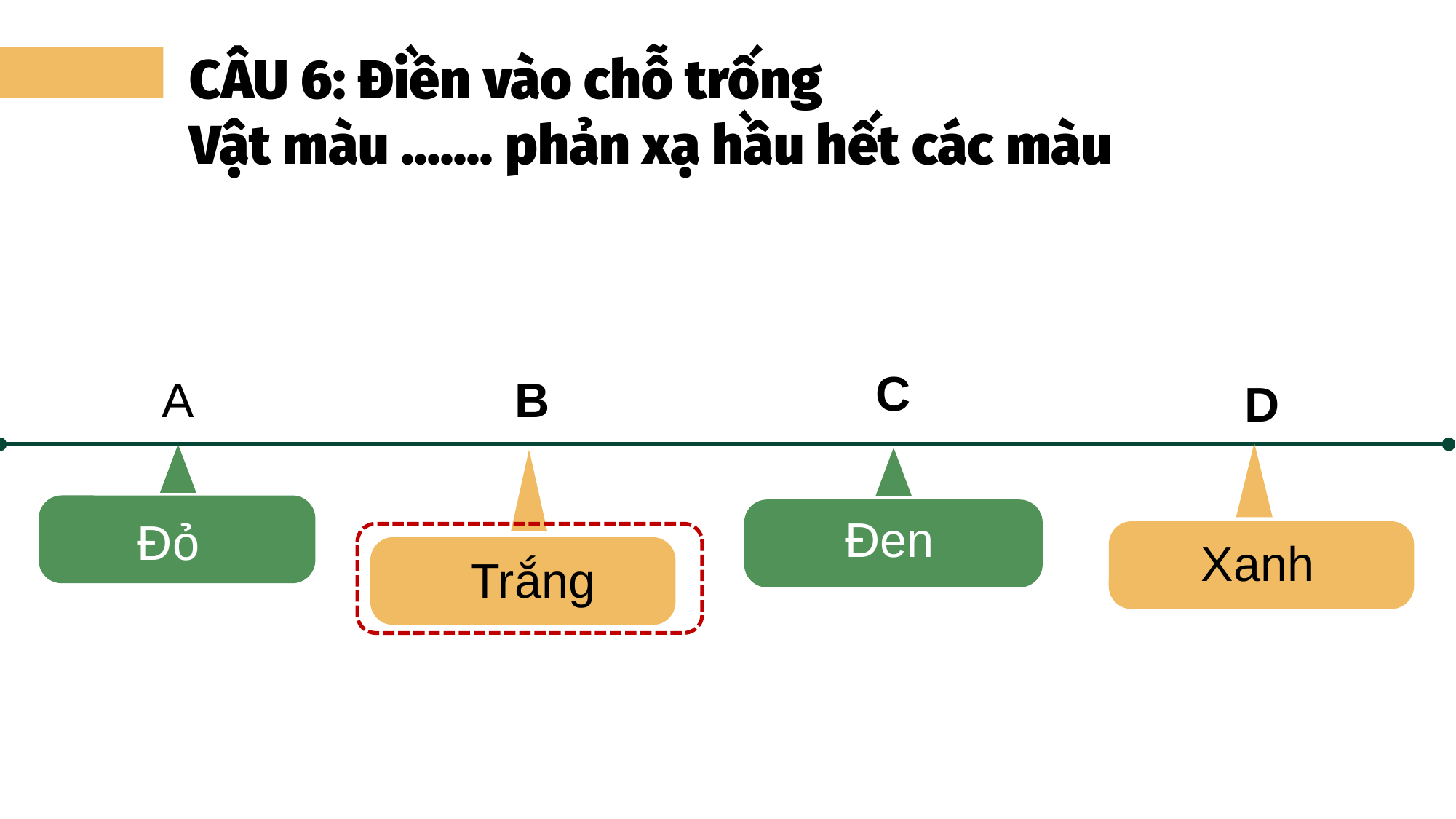

CÂU 6: Điền vào chỗ trống
Vật màu ……. phản xạ hầu hết các màu

C
A
B
D

Xanh

Đỏ

Đen

Trắng